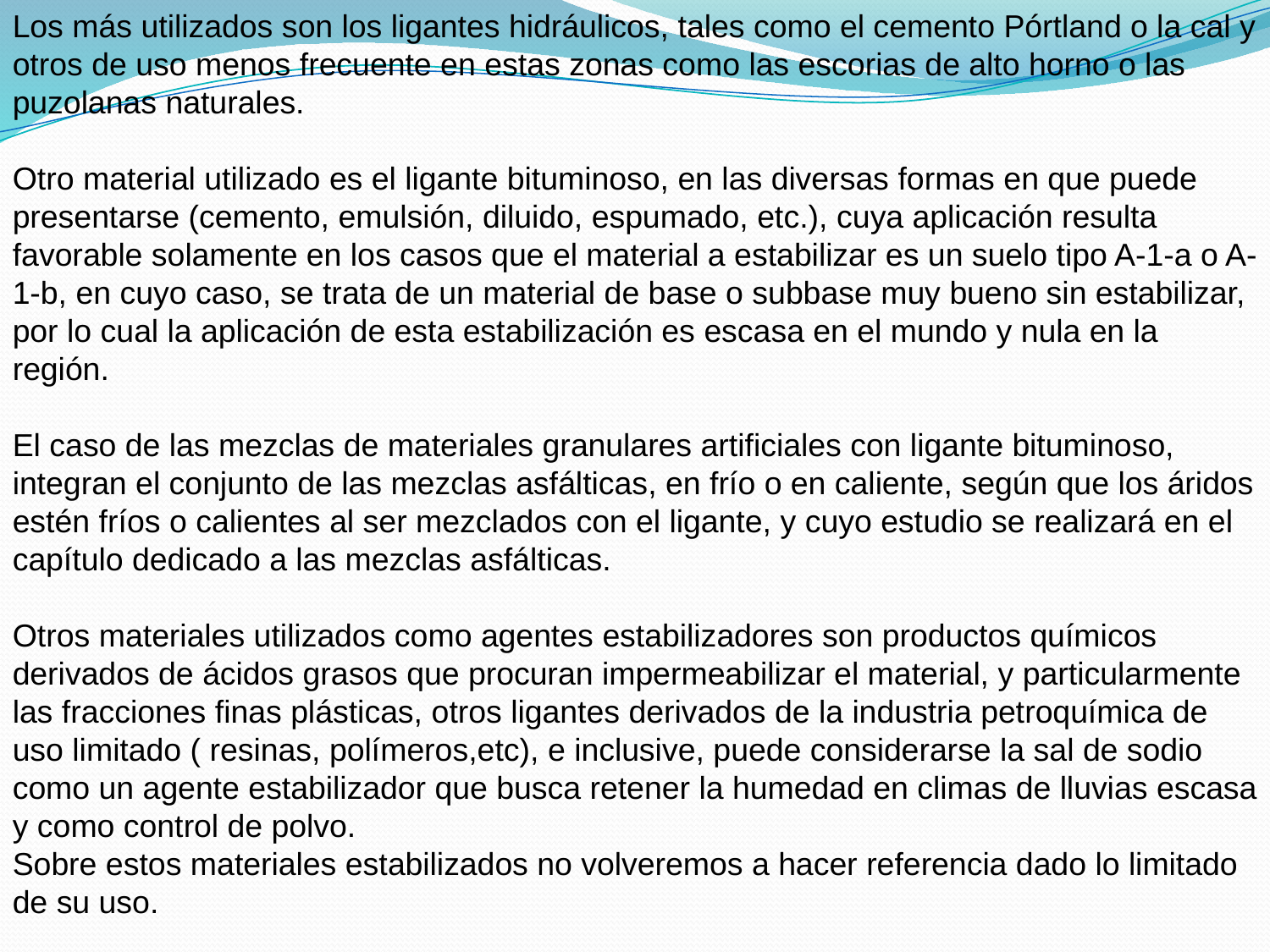

Los más utilizados son los ligantes hidráulicos, tales como el cemento Pórtland o la cal y otros de uso menos frecuente en estas zonas como las escorias de alto horno o las puzolanas naturales.

Otro material utilizado es el ligante bituminoso, en las diversas formas en que puede presentarse (cemento, emulsión, diluido, espumado, etc.), cuya aplicación resulta favorable solamente en los casos que el material a estabilizar es un suelo tipo A-1-a o A-1-b, en cuyo caso, se trata de un material de base o subbase muy bueno sin estabilizar, por lo cual la aplicación de esta estabilización es escasa en el mundo y nula en la región.

El caso de las mezclas de materiales granulares artificiales con ligante bituminoso, integran el conjunto de las mezclas asfálticas, en frío o en caliente, según que los áridos estén fríos o calientes al ser mezclados con el ligante, y cuyo estudio se realizará en el capítulo dedicado a las mezclas asfálticas.

Otros materiales utilizados como agentes estabilizadores son productos químicos derivados de ácidos grasos que procuran impermeabilizar el material, y particularmente las fracciones finas plásticas, otros ligantes derivados de la industria petroquímica de uso limitado ( resinas, polímeros,etc), e inclusive, puede considerarse la sal de sodio como un agente estabilizador que busca retener la humedad en climas de lluvias escasa y como control de polvo.
Sobre estos materiales estabilizados no volveremos a hacer referencia dado lo limitado de su uso.